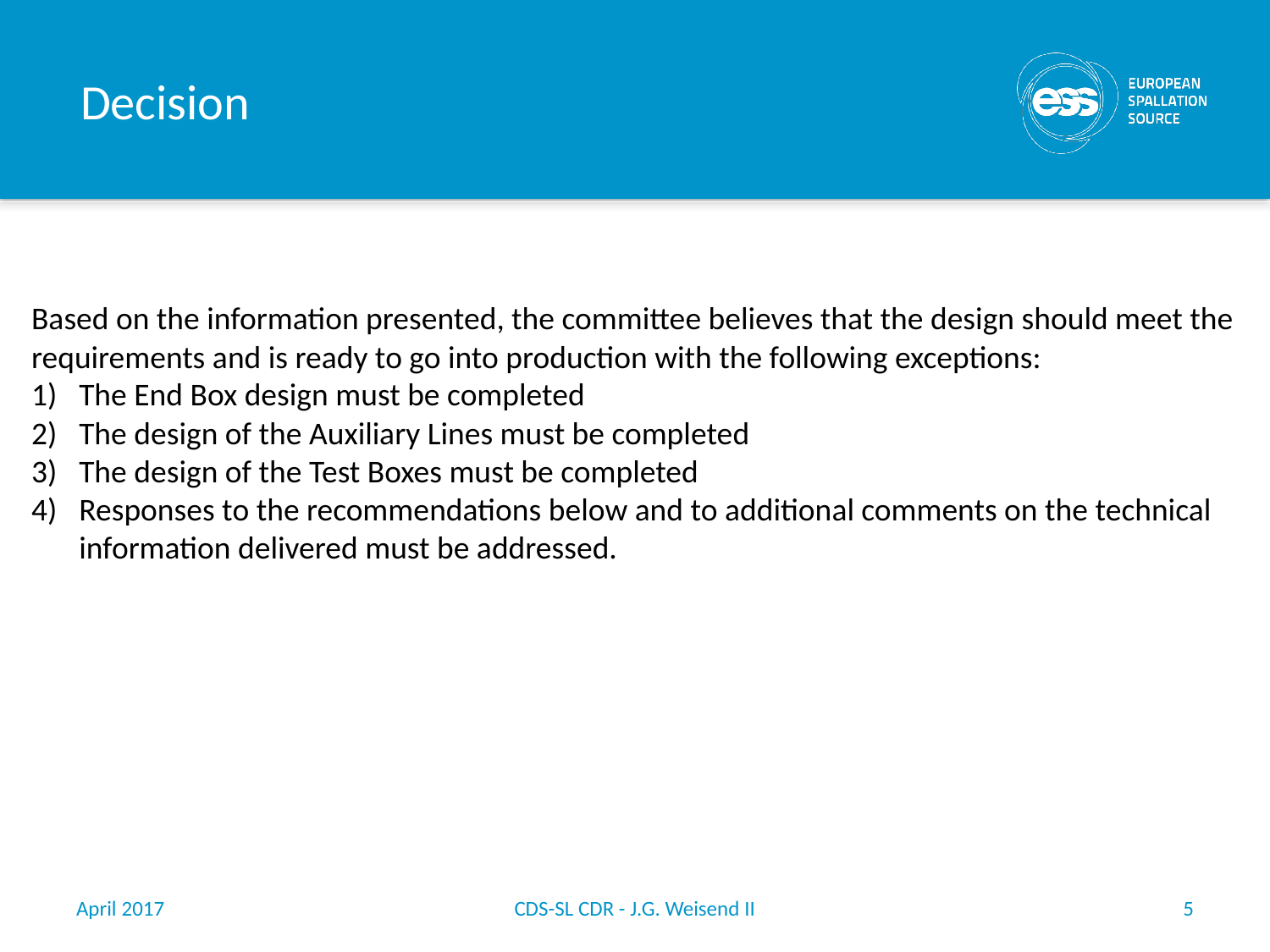

# Decision

Based on the information presented, the committee believes that the design should meet the requirements and is ready to go into production with the following exceptions:
The End Box design must be completed
The design of the Auxiliary Lines must be completed
The design of the Test Boxes must be completed
Responses to the recommendations below and to additional comments on the technical  information delivered must be addressed.

April 2017
CDS-SL CDR - J.G. Weisend II
5